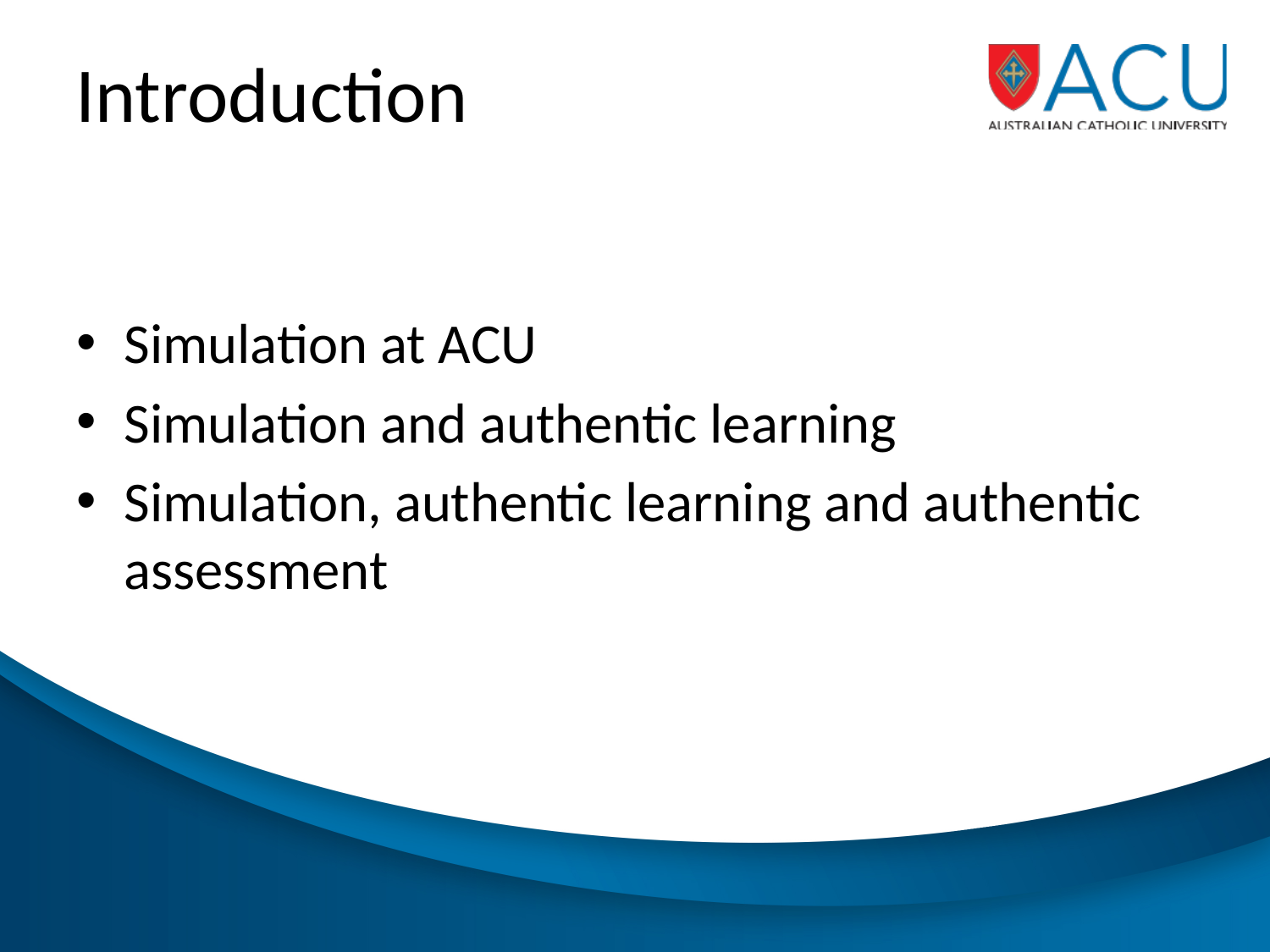

# Introduction

Simulation at ACU
Simulation and authentic learning
Simulation, authentic learning and authentic assessment